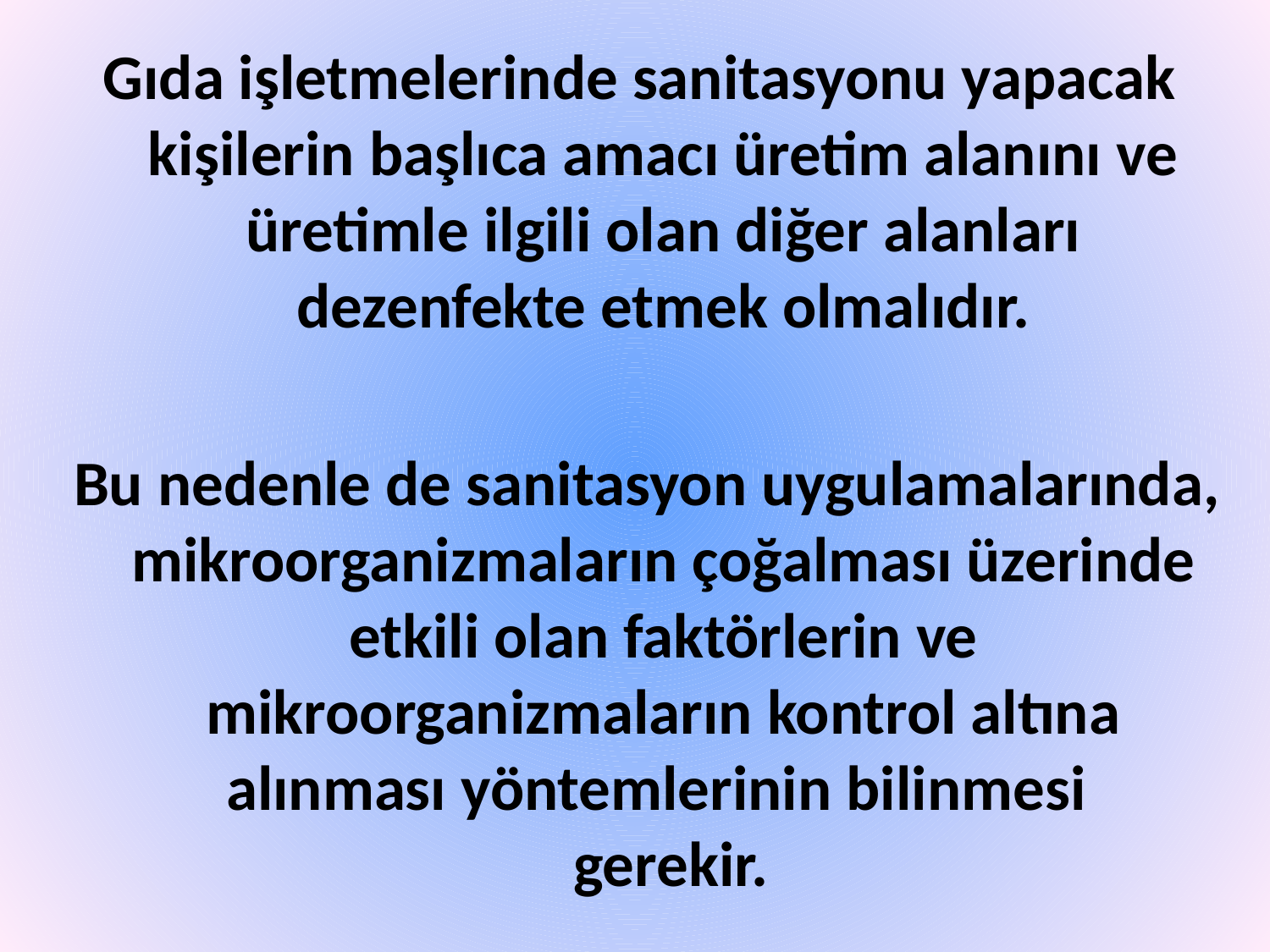

Gıda işletmelerinde sanitasyonu yapacak kişilerin başlıca amacı üretim alanını ve üretimle ilgili olan diğer alanları dezenfekte etmek olmalıdır.

 Bu nedenle de sanitasyon uygulamalarında, mikroorganizmaların çoğalması üzerinde etkili olan faktörlerin ve mikroorganizmaların kontrol altına alınması yöntemlerinin bilinmesi
 gerekir.